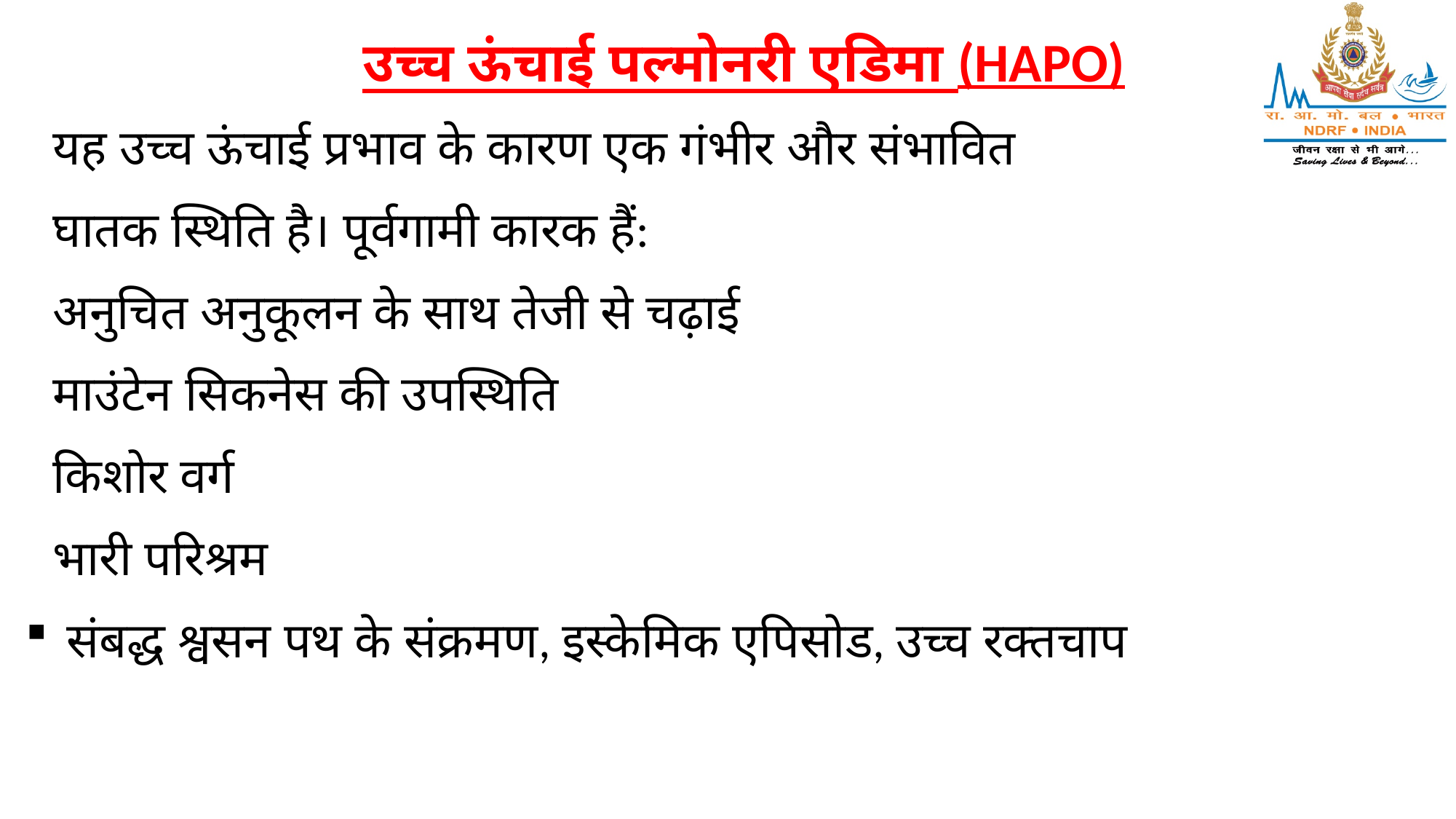

उच्च ऊंचाई पल्मोनरी एडिमा (HAPO)
यह उच्च ऊंचाई प्रभाव के कारण एक गंभीर और संभावित
घातक स्थिति है। पूर्वगामी कारक हैं:
अनुचित अनुकूलन के साथ तेजी से चढ़ाई
माउंटेन सिकनेस की उपस्थिति
किशोर वर्ग
भारी परिश्रम
संबद्ध श्वसन पथ के संक्रमण, इस्केमिक एपिसोड, उच्च रक्तचाप